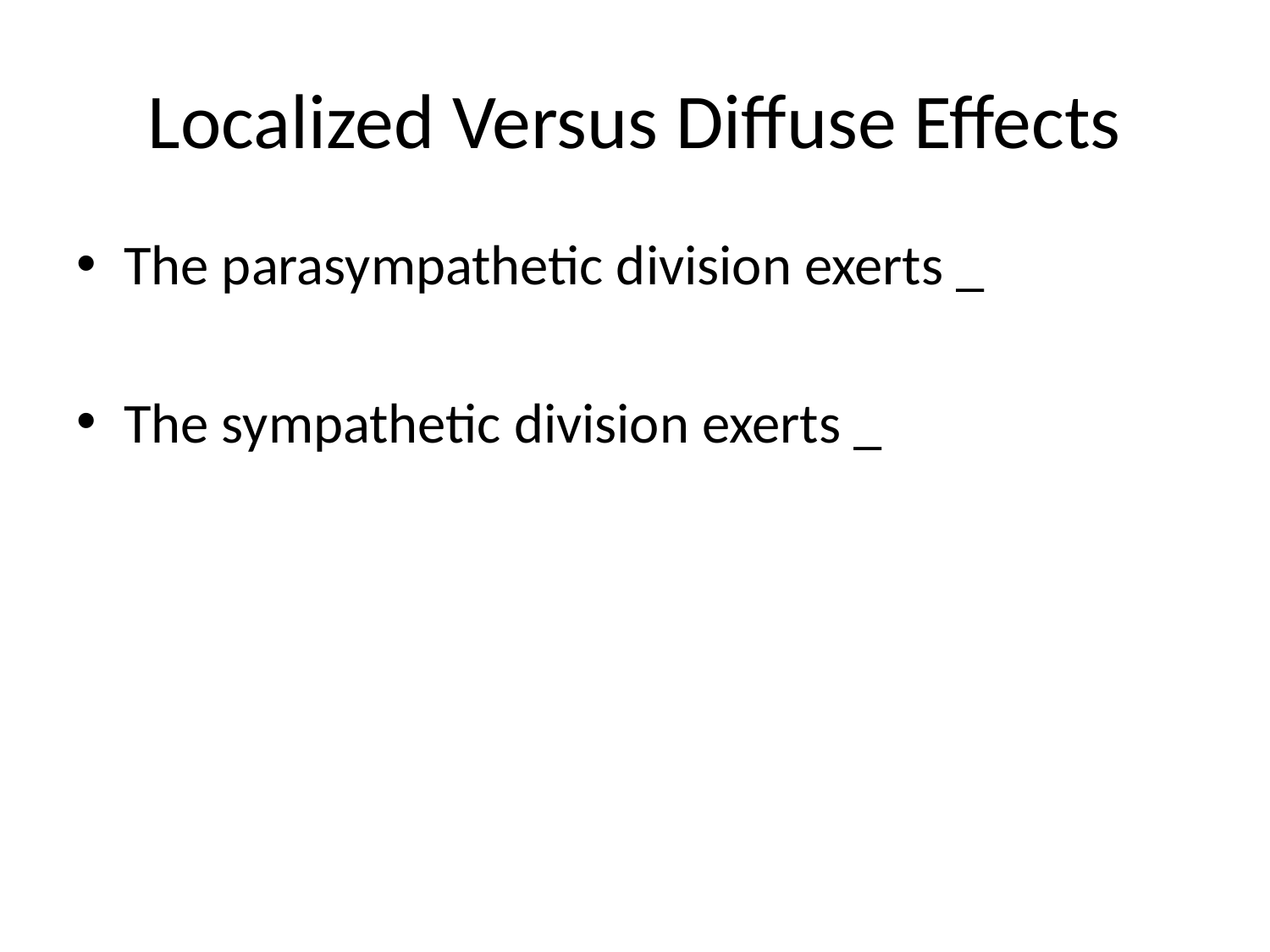

# Localized Versus Diffuse Effects
The parasympathetic division exerts _

The sympathetic division exerts _